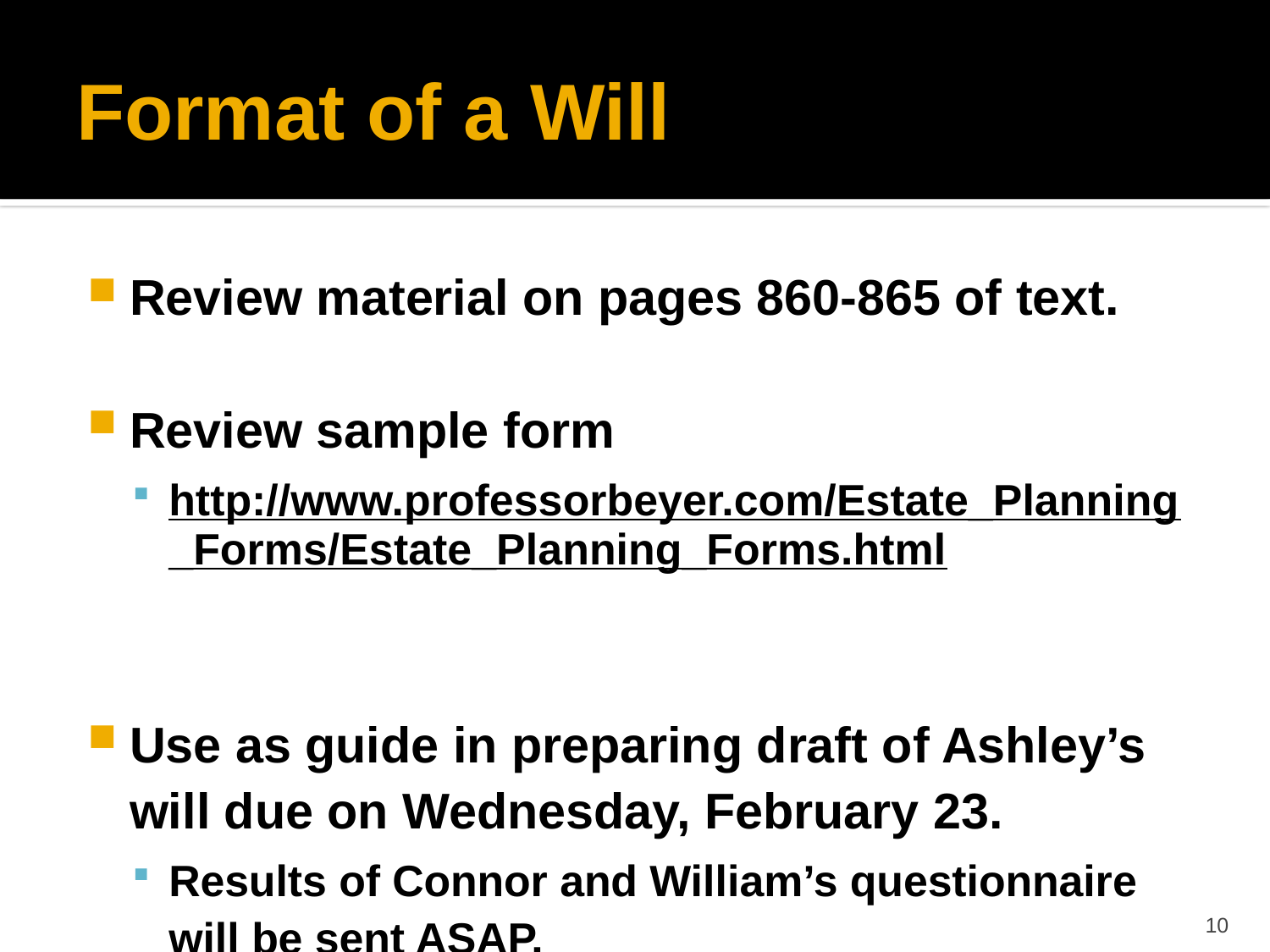

# Format of a Will
Review material on pages 860-865 of text.

Review sample form
http://www.professorbeyer.com/Estate_Planning_Forms/Estate_Planning_Forms.html

Use as guide in preparing draft of Ashley’s will due on Wednesday, February 23.
Results of Connor and William’s questionnaire will be sent ASAP.
10